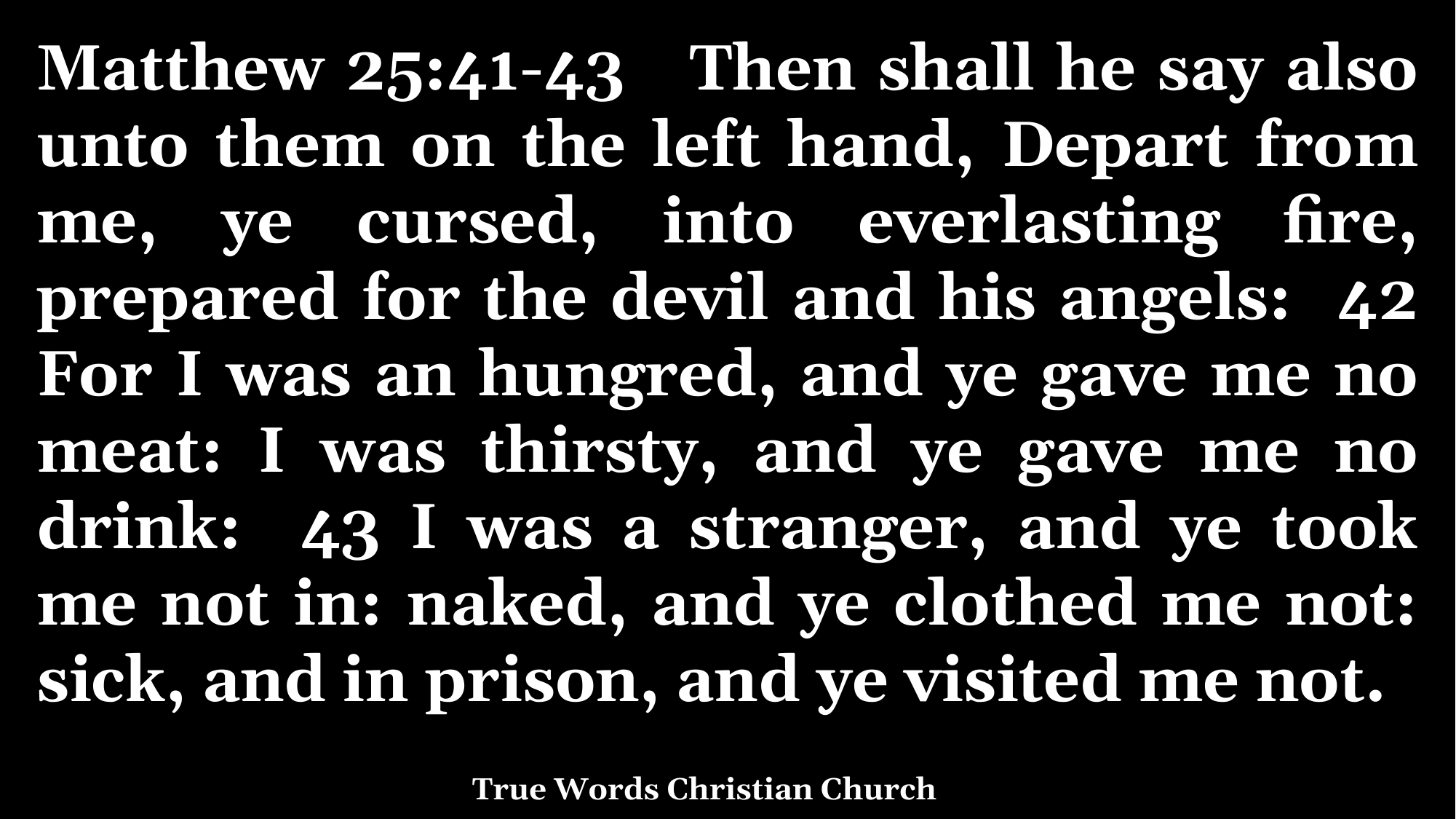

Matthew 25:41-43   Then shall he say also unto them on the left hand, Depart from me, ye cursed, into everlasting fire, prepared for the devil and his angels:  42 For I was an hungred, and ye gave me no meat: I was thirsty, and ye gave me no drink:  43 I was a stranger, and ye took me not in: naked, and ye clothed me not: sick, and in prison, and ye visited me not.
True Words Christian Church